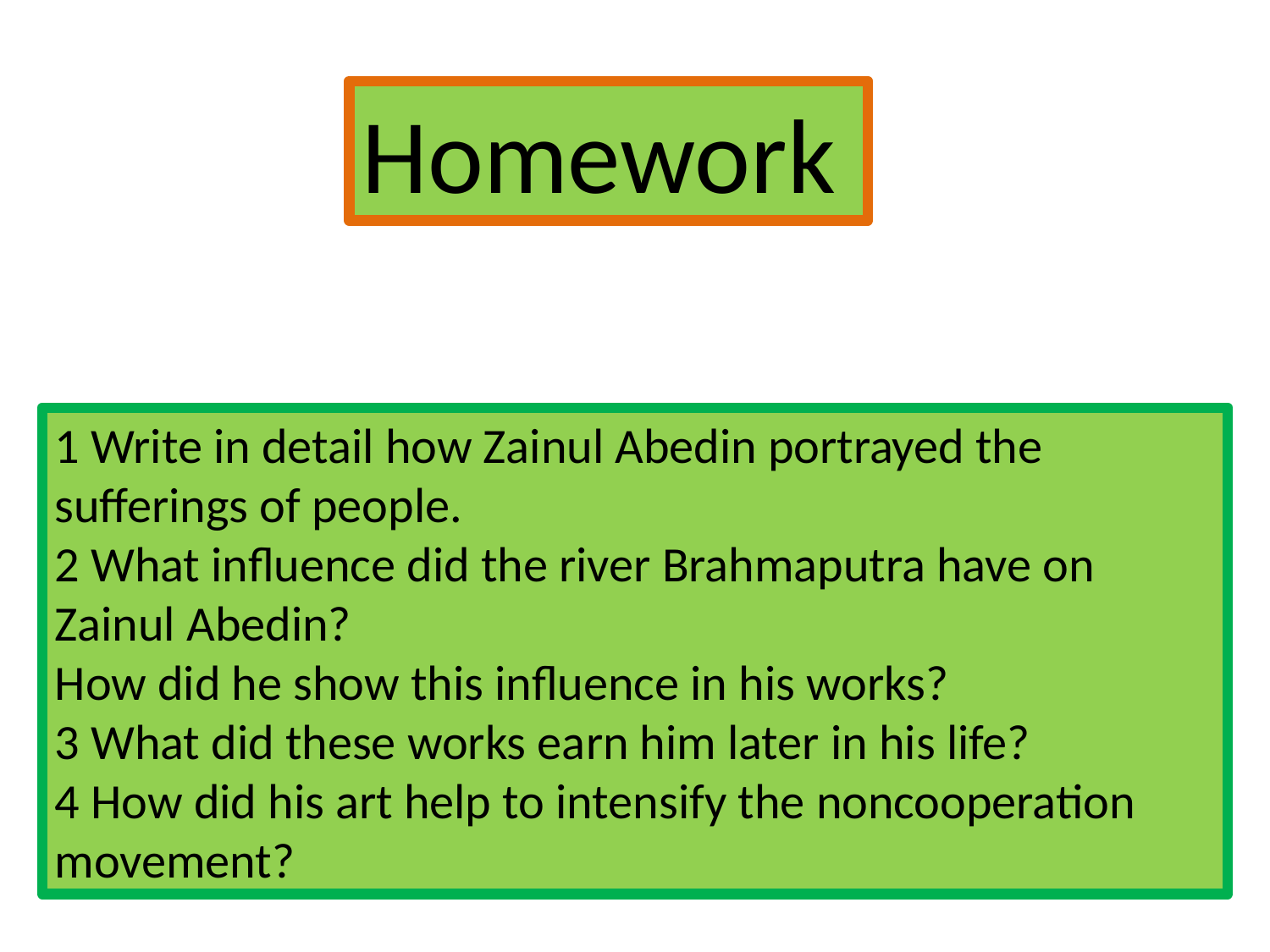

Homework
1 Write in detail how Zainul Abedin portrayed the sufferings of people.
2 What influence did the river Brahmaputra have on Zainul Abedin?
How did he show this influence in his works?
3 What did these works earn him later in his life?
4 How did his art help to intensify the noncooperation movement?